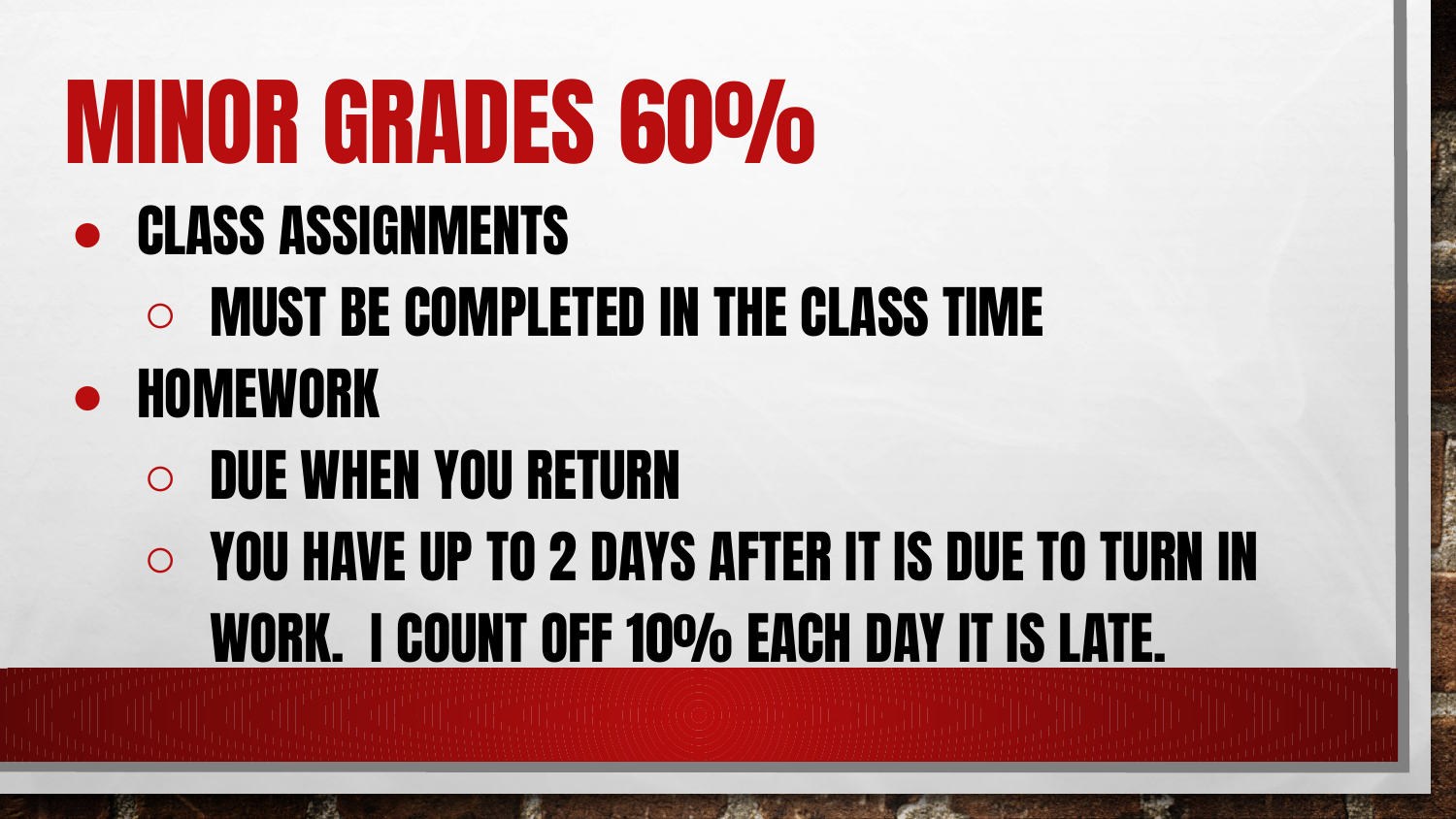

# Minor Grades 60%
Class Assignments
Must be completed in the class time
Homework
Due when you return
You have up to 2 days after it is due to turn in work.  I count off 10% each day it is late.